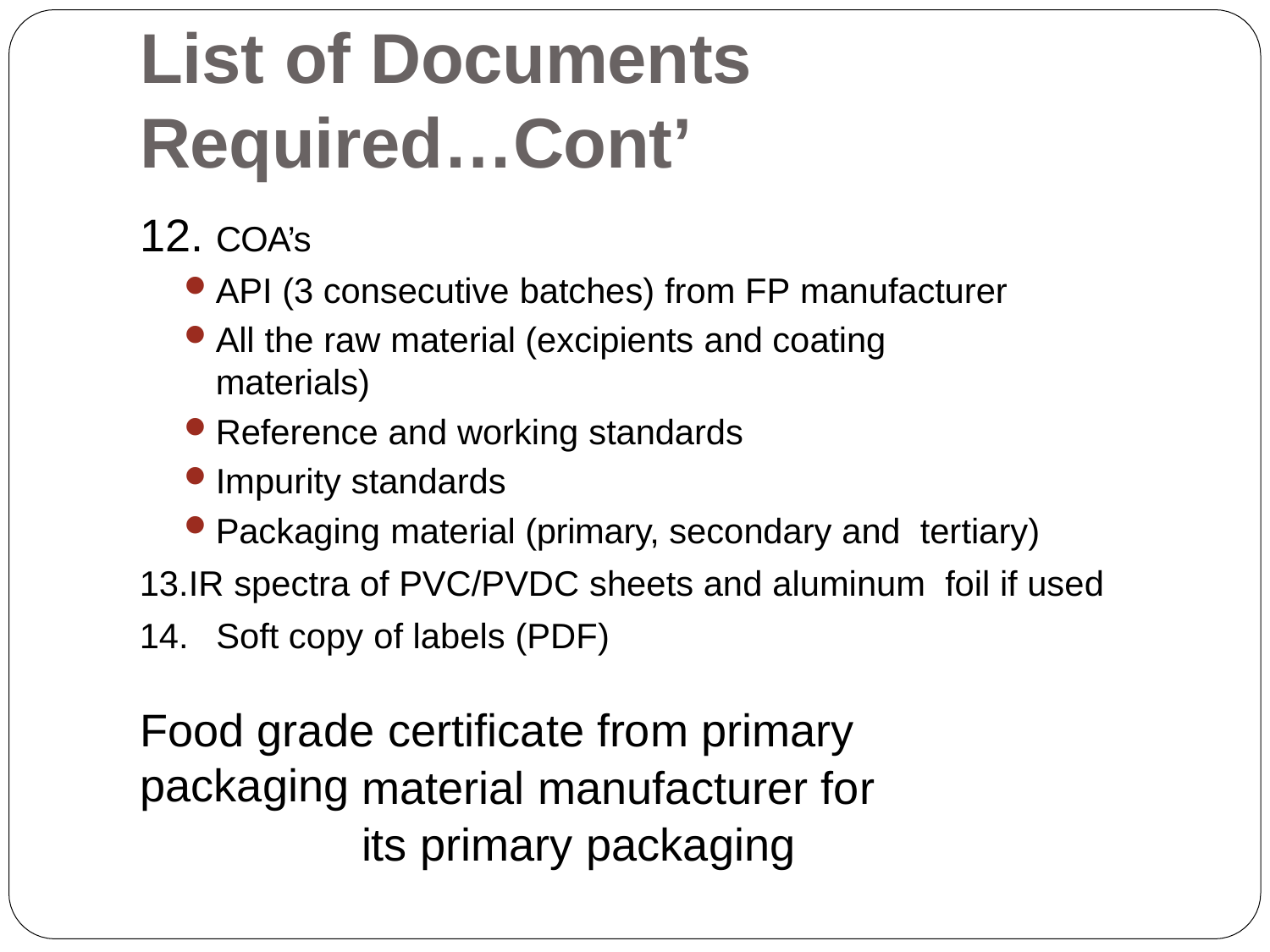

# List of Documents  Required…Cont’
12. COA’s
API (3 consecutive batches) from FP manufacturer
All the raw material (excipients and coating  materials)
Reference and working standards
Impurity standards
Packaging material (primary, secondary and  tertiary)
IR spectra of PVC/PVDC sheets and aluminum  foil if used
Soft copy of labels (PDF)
Food grade certificate from primary packaging
material manufacturer for
its primary packaging